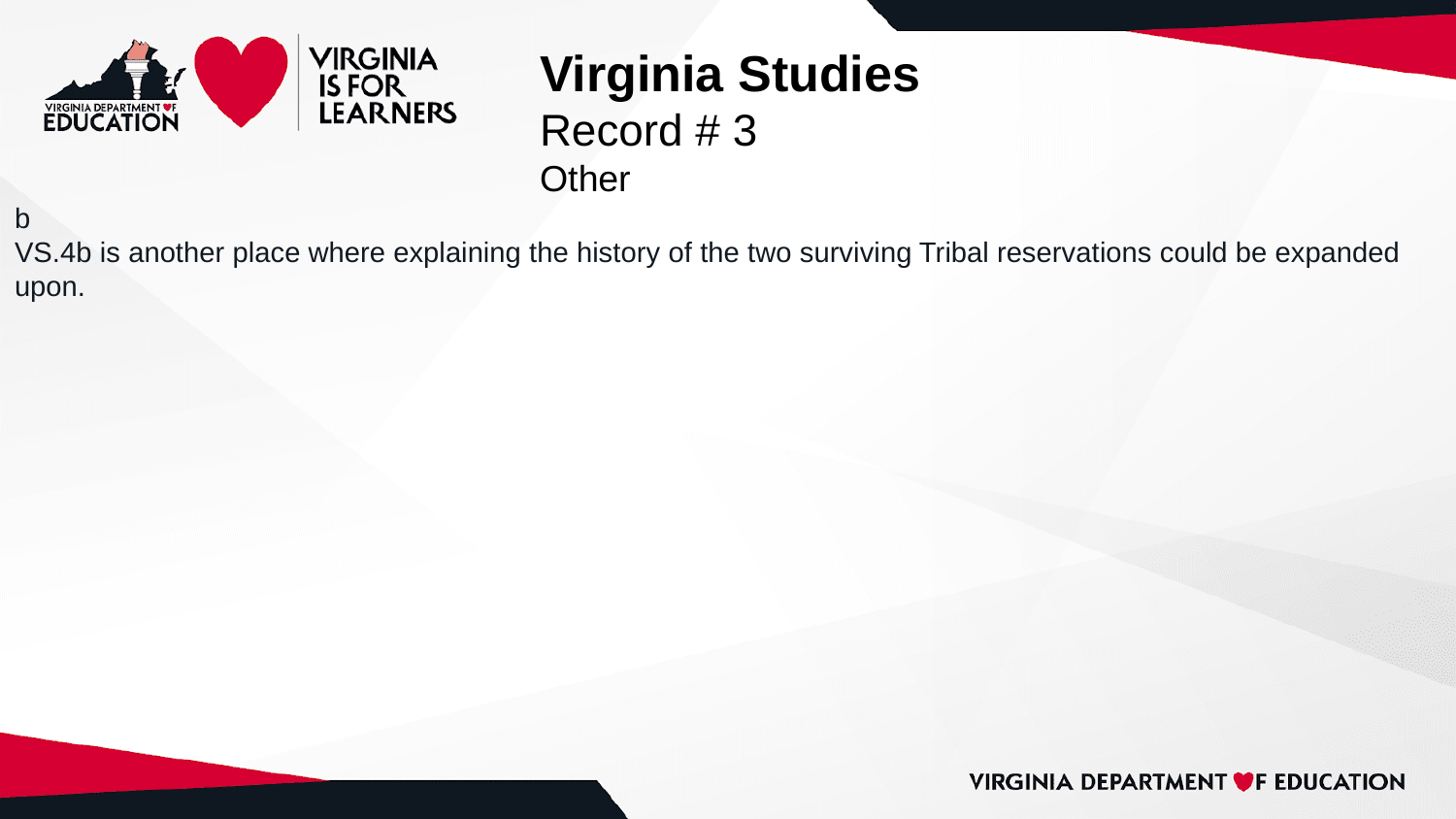

# Virginia Studies
Record # 3
Other
b
VS.4b is another place where explaining the history of the two surviving Tribal reservations could be expanded upon.